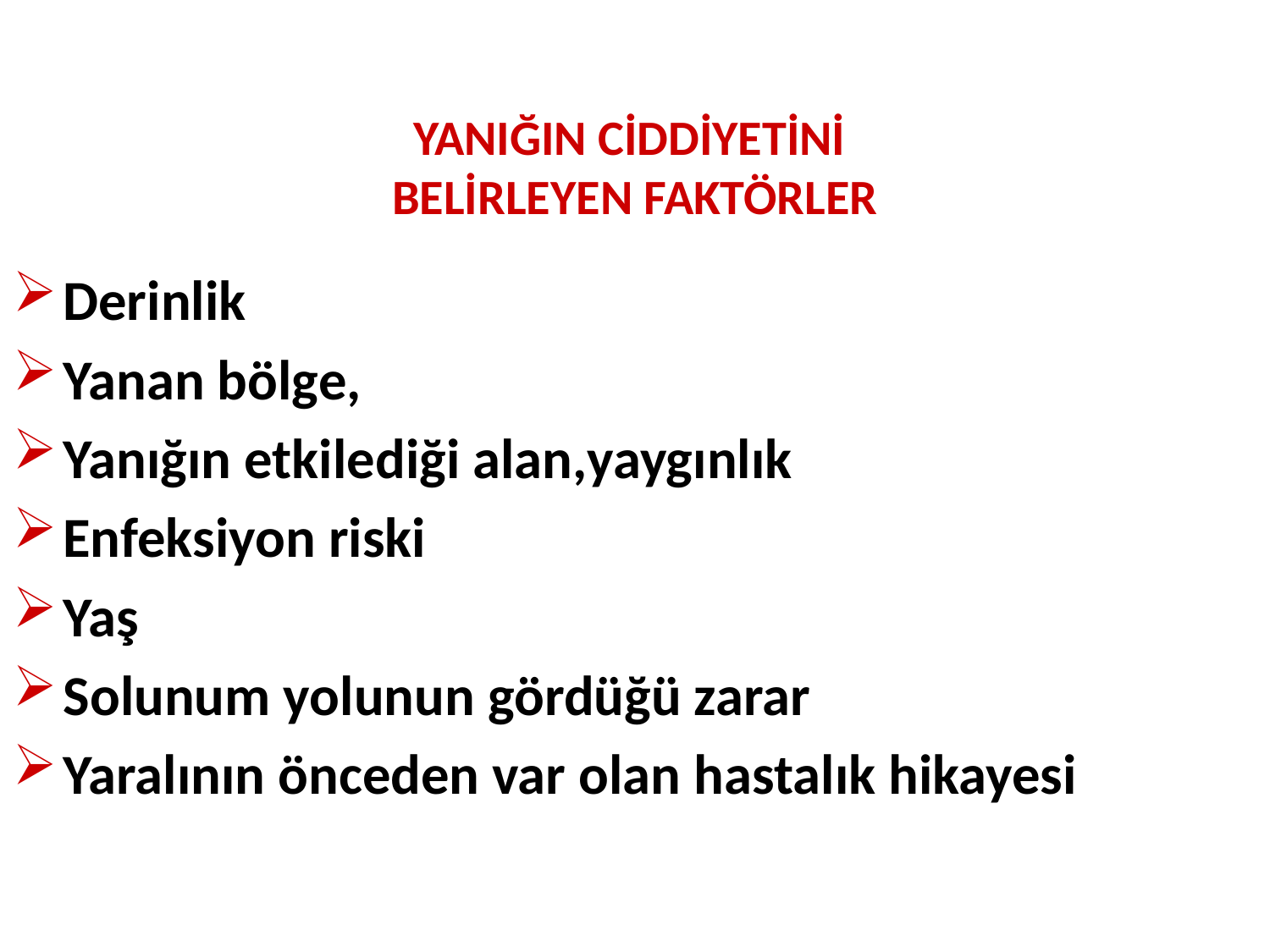

YANIĞIN CİDDİYETİNİ
BELİRLEYEN FAKTÖRLER
Derinlik
Yanan bölge,
Yanığın etkilediği alan,yaygınlık
Enfeksiyon riski
Yaş
Solunum yolunun gördüğü zarar
Yaralının önceden var olan hastalık hikayesi